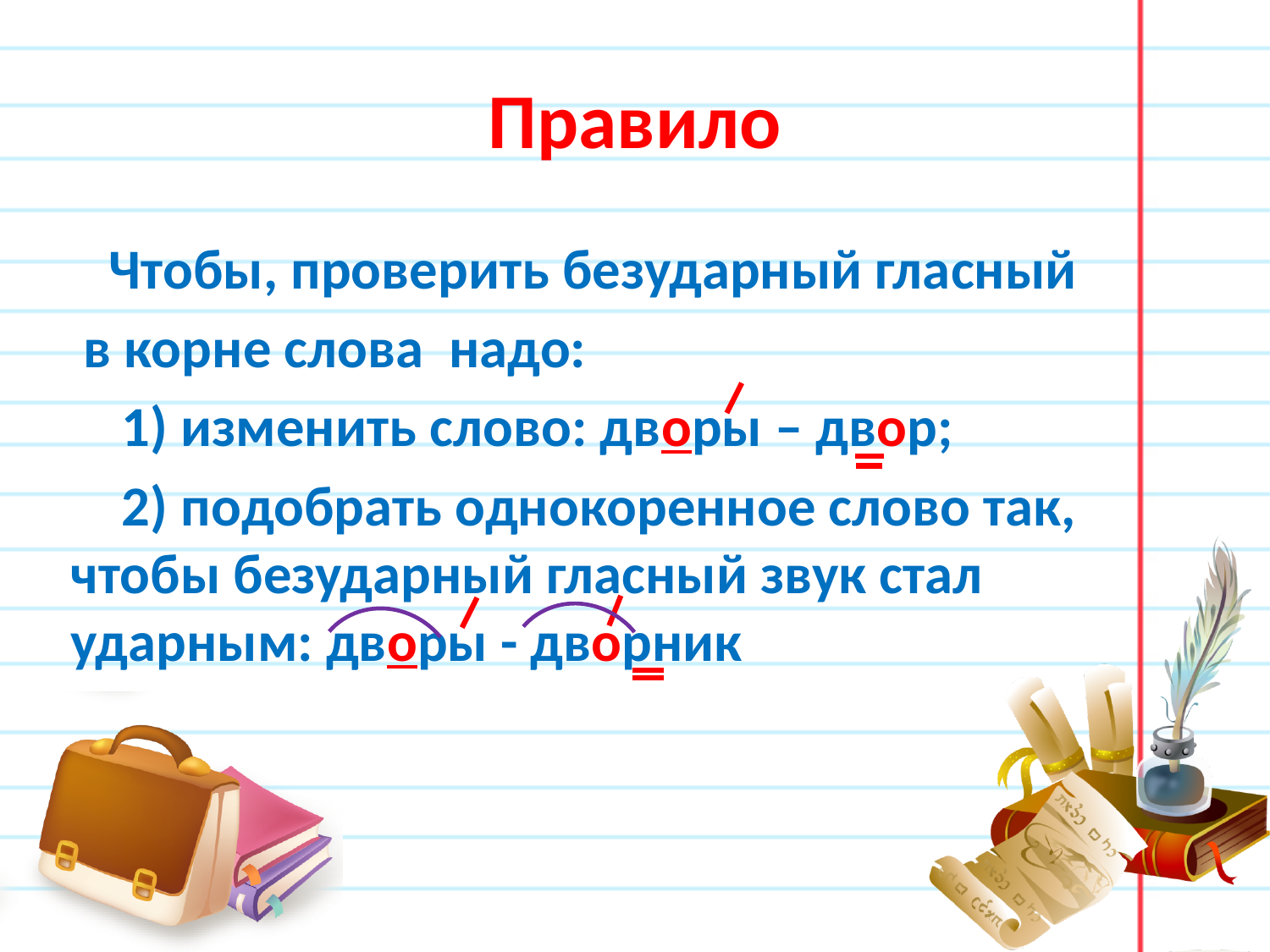

# Правило
   Чтобы, проверить безударный гласный
 в корне слова  надо:
    1) изменить слово: дворы – двор;
    2) подобрать однокоренное слово так, чтобы безударный гласный звук стал ударным: дворы - дворник